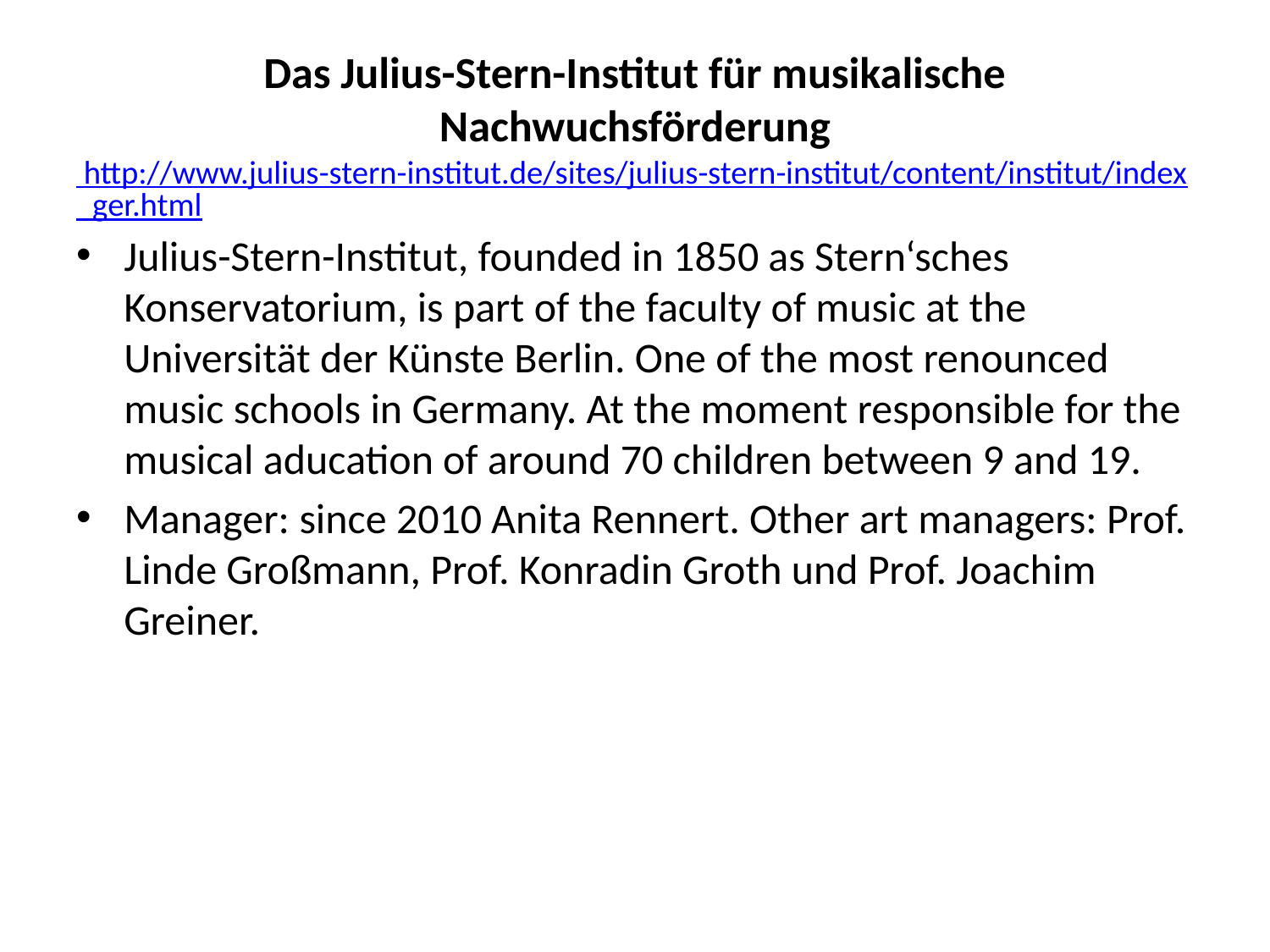

# Das Julius-Stern-Institut für musikalische Nachwuchsförderung http://www.julius-stern-institut.de/sites/julius-stern-institut/content/institut/index_ger.html
Julius-Stern-Institut, founded in 1850 as Stern‘sches Konservatorium, is part of the faculty of music at the Universität der Künste Berlin. One of the most renounced music schools in Germany. At the moment responsible for the musical aducation of around 70 children between 9 and 19.
Manager: since 2010 Anita Rennert. Other art managers: Prof. Linde Großmann, Prof. Konradin Groth und Prof. Joachim Greiner.